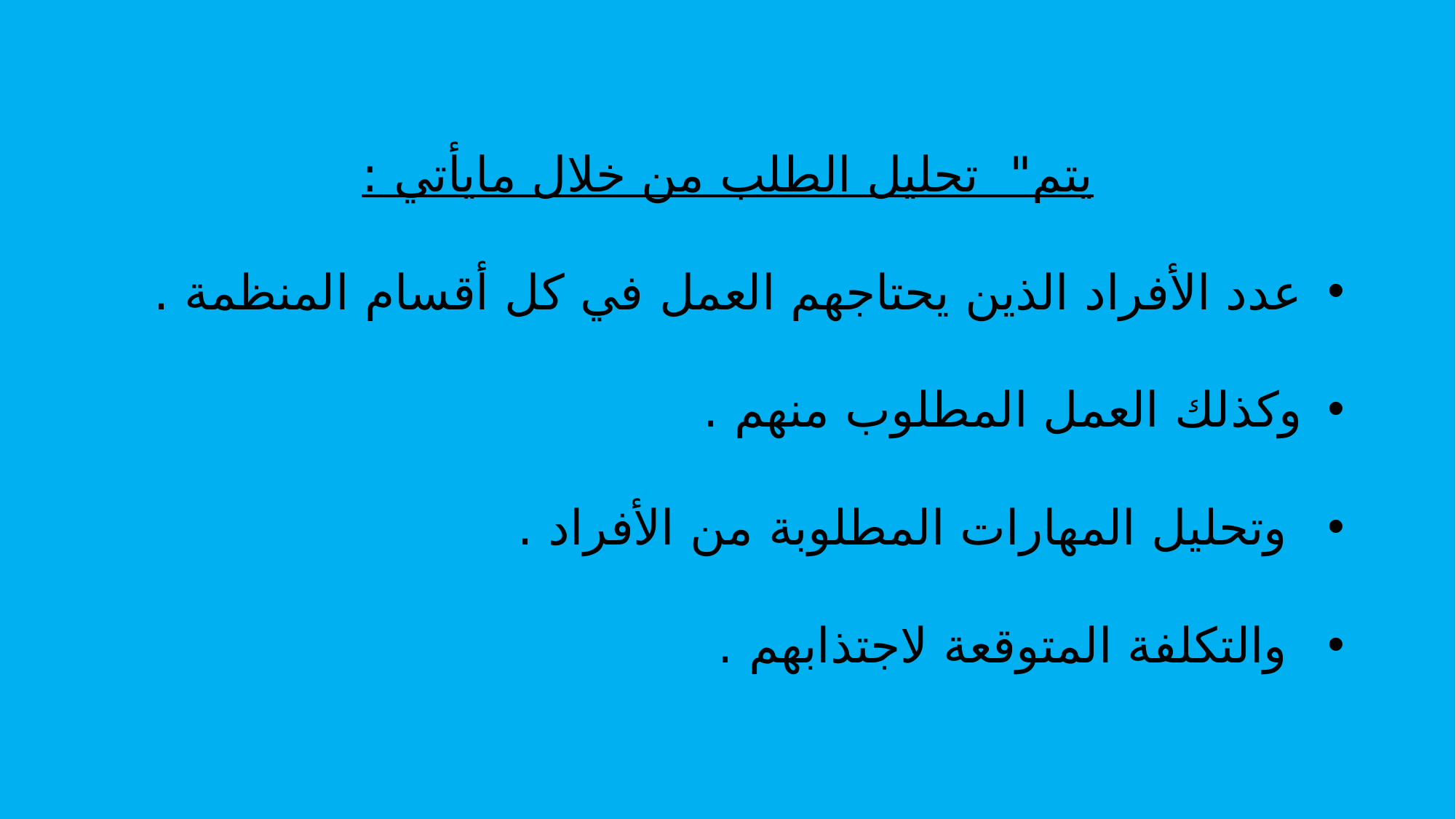

يتم"  تحليل الطلب من خلال مايأتي :
عدد الأفراد الذين يحتاجهم العمل في كل أقسام المنظمة .
وكذلك العمل المطلوب منهم .
 وتحليل المهارات المطلوبة من الأفراد .
 والتكلفة المتوقعة لاجتذابهم .